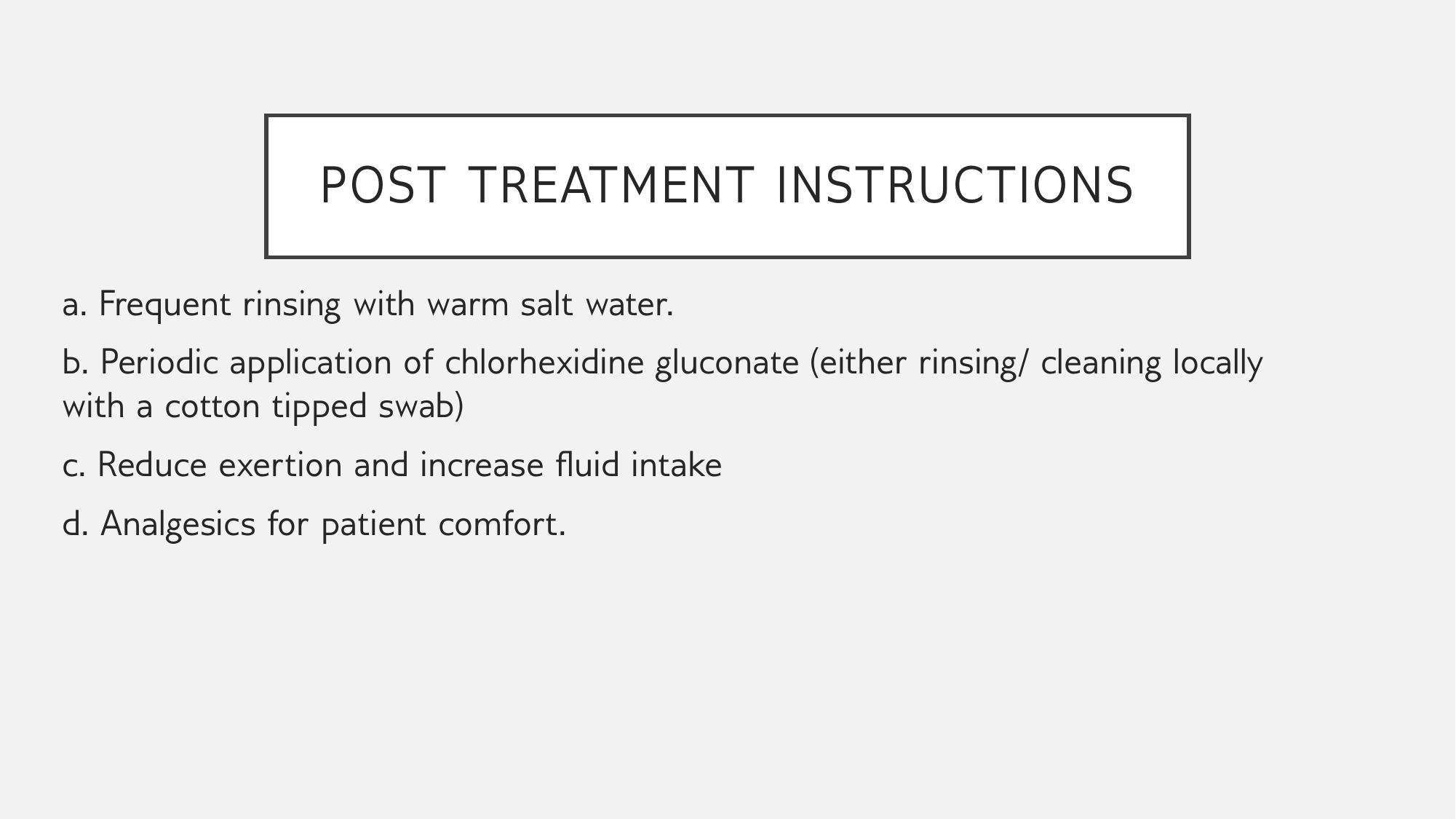

# Post treatment instructions
a. Frequent rinsing with warm salt water.
b. Periodic application of chlorhexidine gluconate (either rinsing/ cleaning locally with a cotton tipped swab)
c. Reduce exertion and increase fluid intake
d. Analgesics for patient comfort.